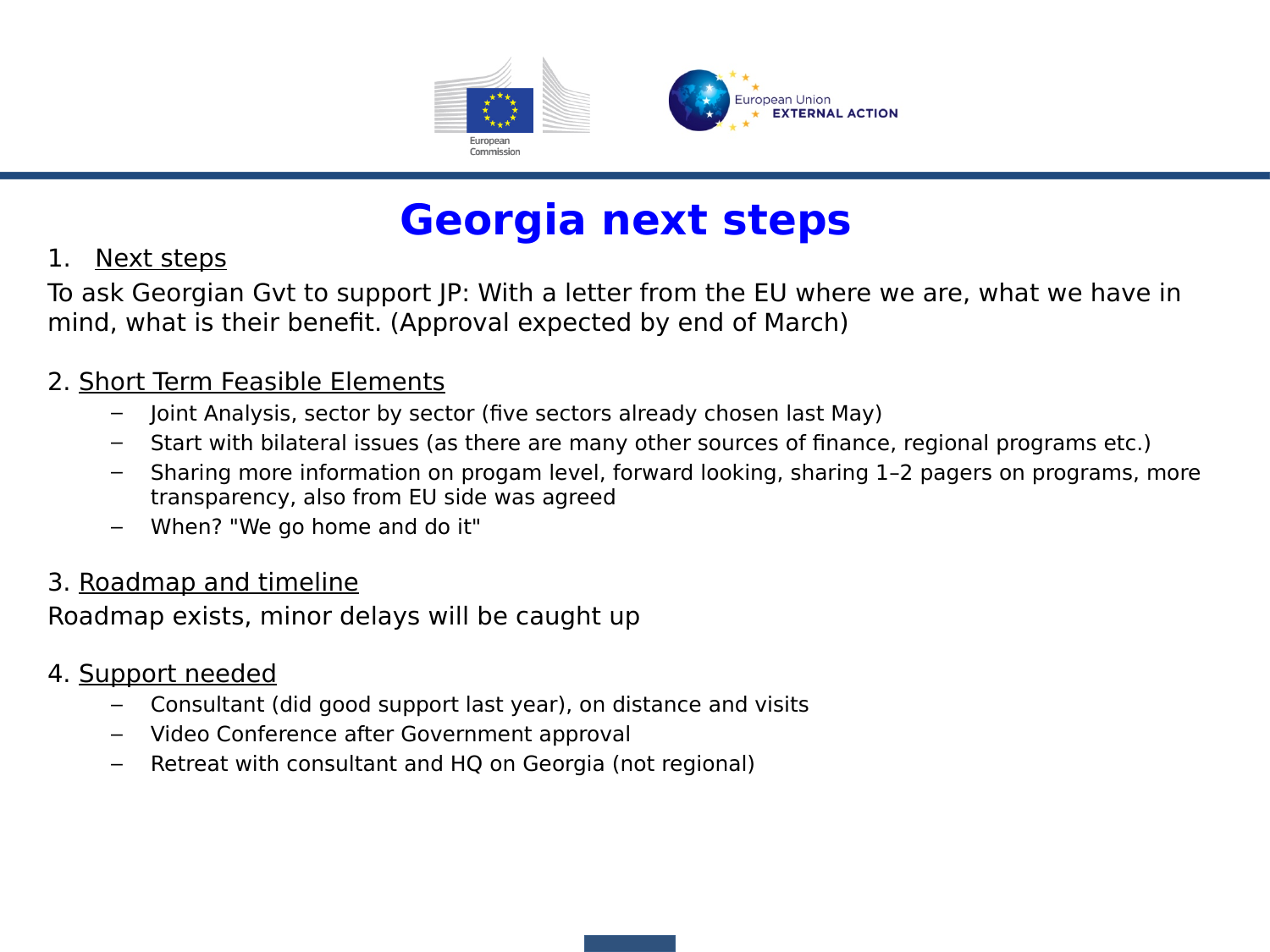

# Georgia next steps
Next steps
To ask Georgian Gvt to support JP: With a letter from the EU where we are, what we have in mind, what is their benefit. (Approval expected by end of March)

2. Short Term Feasible Elements
Joint Analysis, sector by sector (five sectors already chosen last May)
Start with bilateral issues (as there are many other sources of finance, regional programs etc.)
Sharing more information on progam level, forward looking, sharing 1–2 pagers on programs, more transparency, also from EU side was agreed
When? "We go home and do it"

3. Roadmap and timeline
Roadmap exists, minor delays will be caught up

4. Support needed
Consultant (did good support last year), on distance and visits
Video Conference after Government approval
Retreat with consultant and HQ on Georgia (not regional)